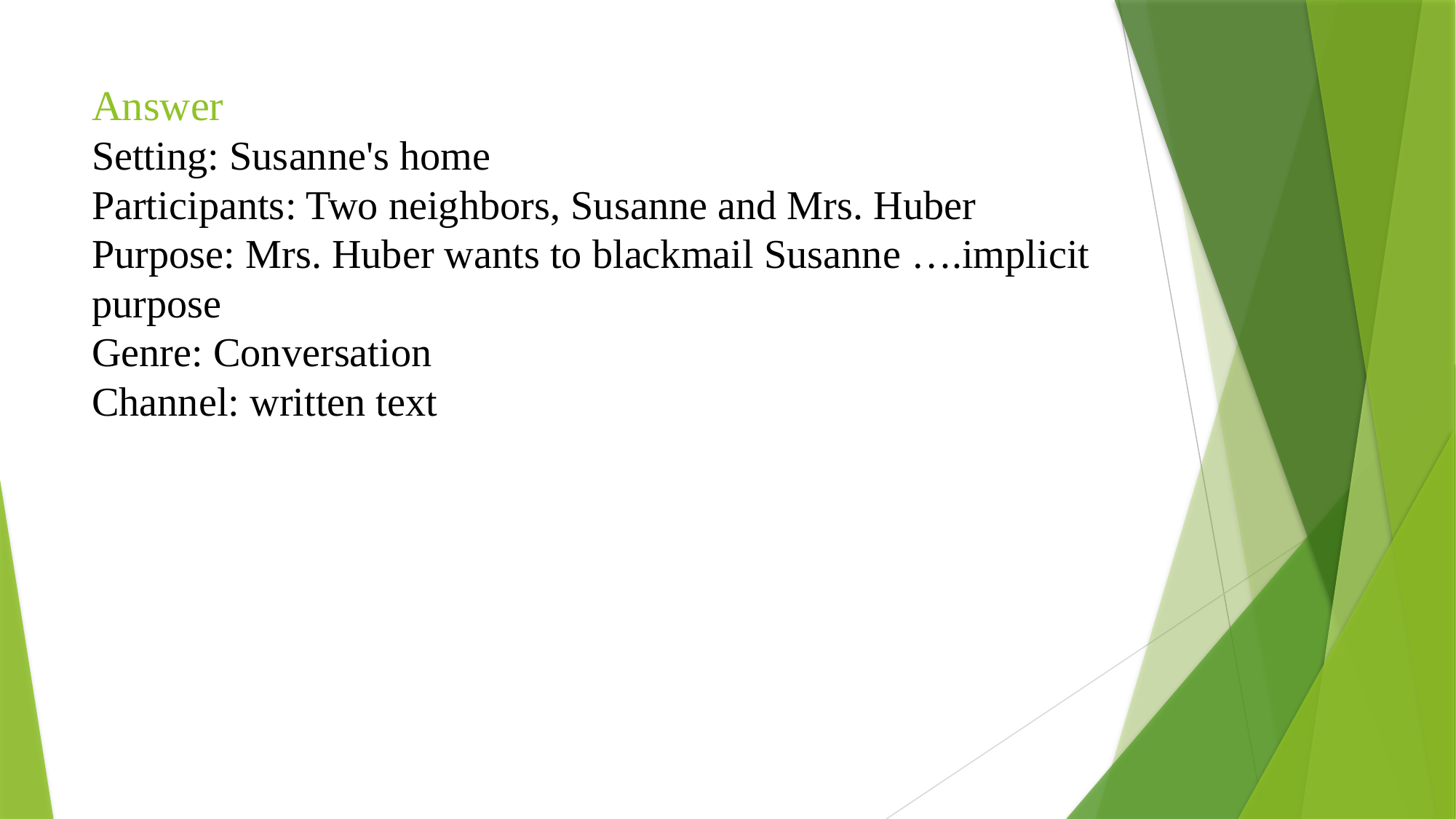

# Answer Setting: Susanne's home Participants: Two neighbors, Susanne and Mrs. Huber Purpose: Mrs. Huber wants to blackmail Susanne ….implicit purpose Genre: Conversation Channel: written text